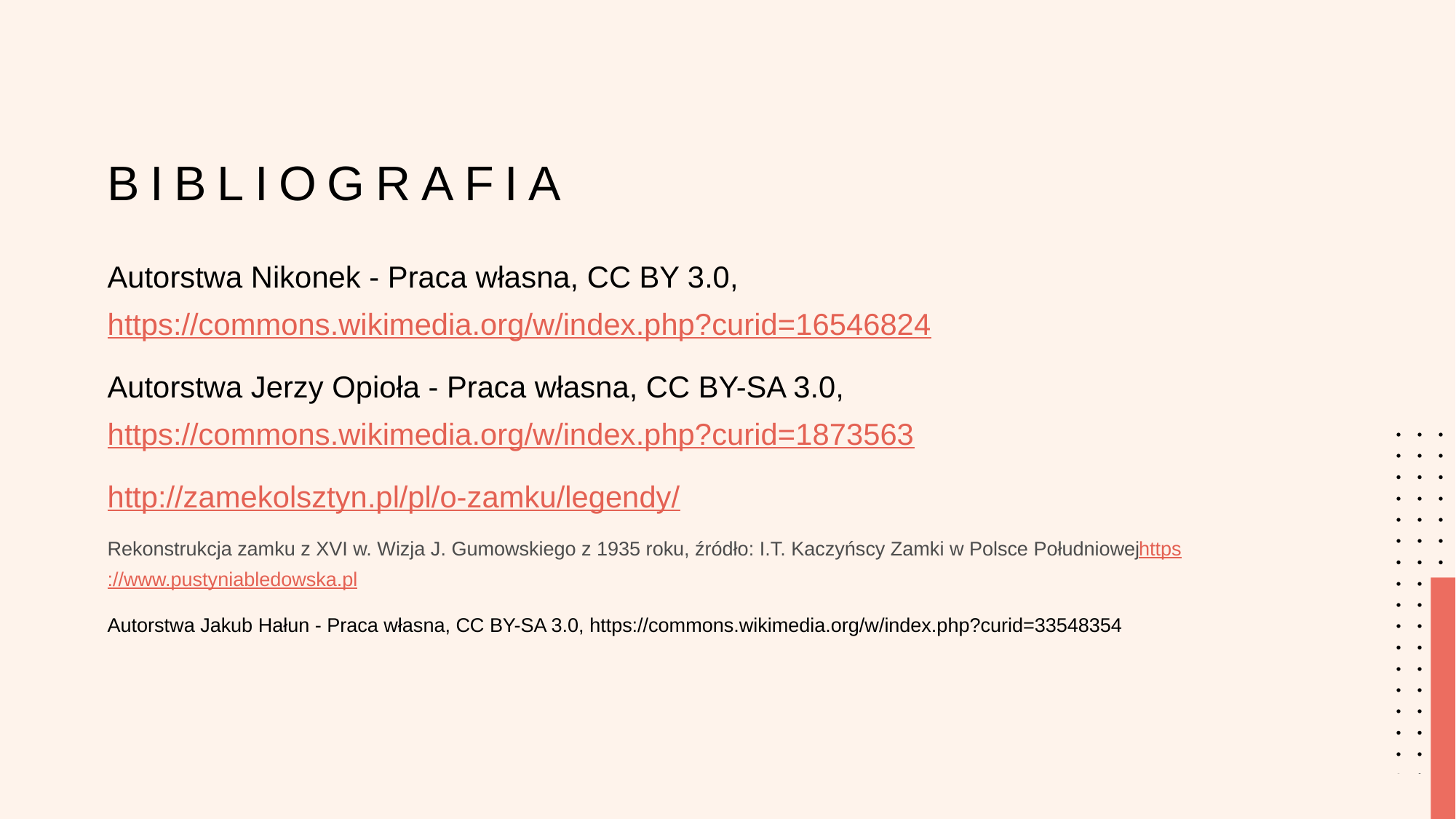

# Bibliografia
Autorstwa Nikonek - Praca własna, CC BY 3.0, https://commons.wikimedia.org/w/index.php?curid=16546824
Autorstwa Jerzy Opioła - Praca własna, CC BY-SA 3.0, https://commons.wikimedia.org/w/index.php?curid=1873563
http://zamekolsztyn.pl/pl/o-zamku/legendy/
Rekonstrukcja zamku z XVI w. Wizja J. Gumowskiego z 1935 roku, źródło: I.T. Kaczyńscy Zamki w Polsce Południowejhttps://www.pustyniabledowska.pl
Autorstwa Jakub Hałun - Praca własna, CC BY-SA 3.0, https://commons.wikimedia.org/w/index.php?curid=33548354